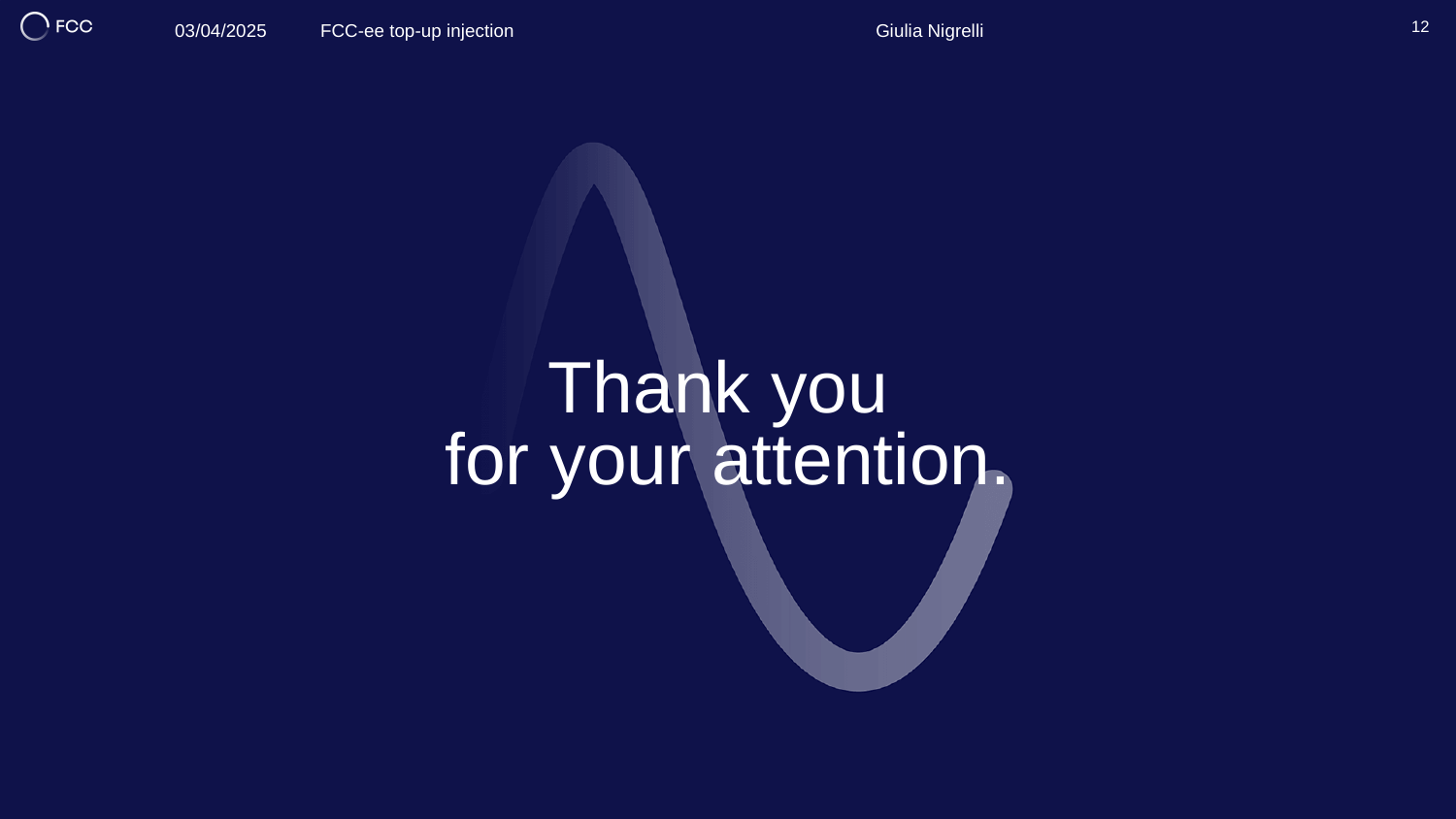

Giulia Nigrelli
03/04/2025  	FCC-ee top-up injection
12
# Thank you for your attention.